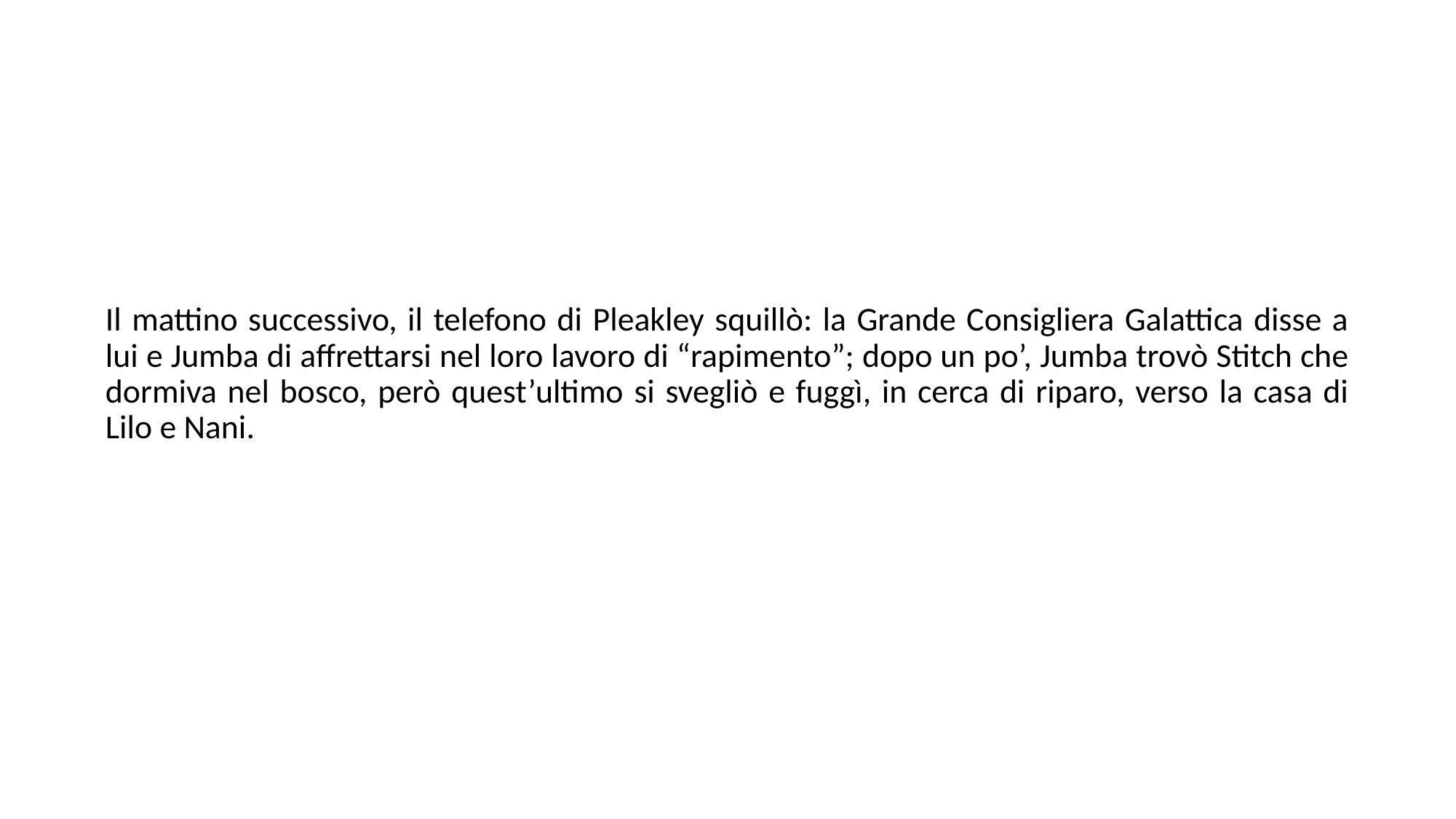

Il mattino successivo, il telefono di Pleakley squillò: la Grande Consigliera Galattica disse a lui e Jumba di affrettarsi nel loro lavoro di “rapimento”; dopo un po’, Jumba trovò Stitch che dormiva nel bosco, però quest’ultimo si svegliò e fuggì, in cerca di riparo, verso la casa di Lilo e Nani.